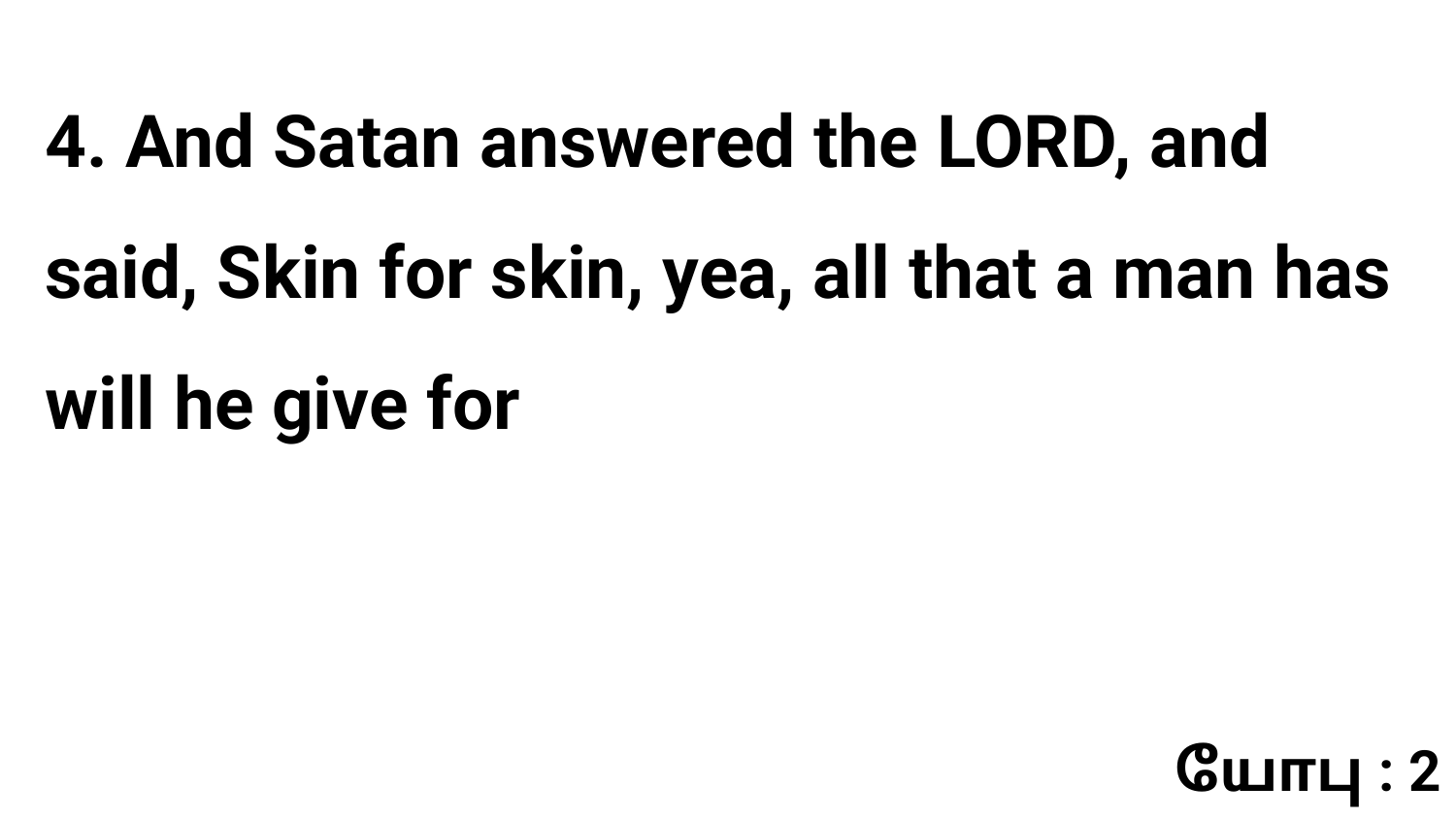

4. And Satan answered the LORD, and said, Skin for skin, yea, all that a man has will he give for
யோபு : 2